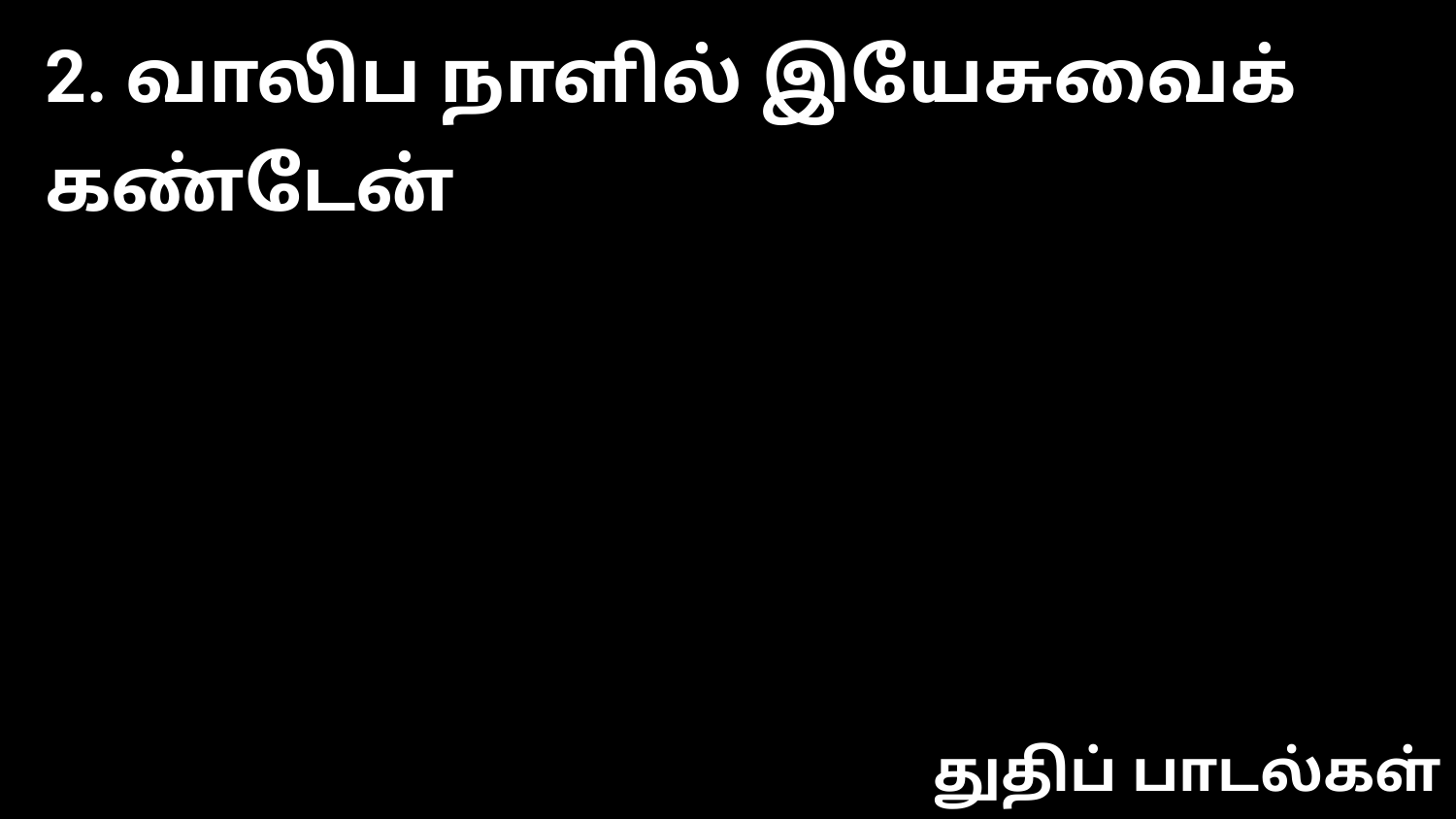

2. வாலிப நாளில் இயேசுவைக் கண்டேன்
துதிப் பாடல்கள்